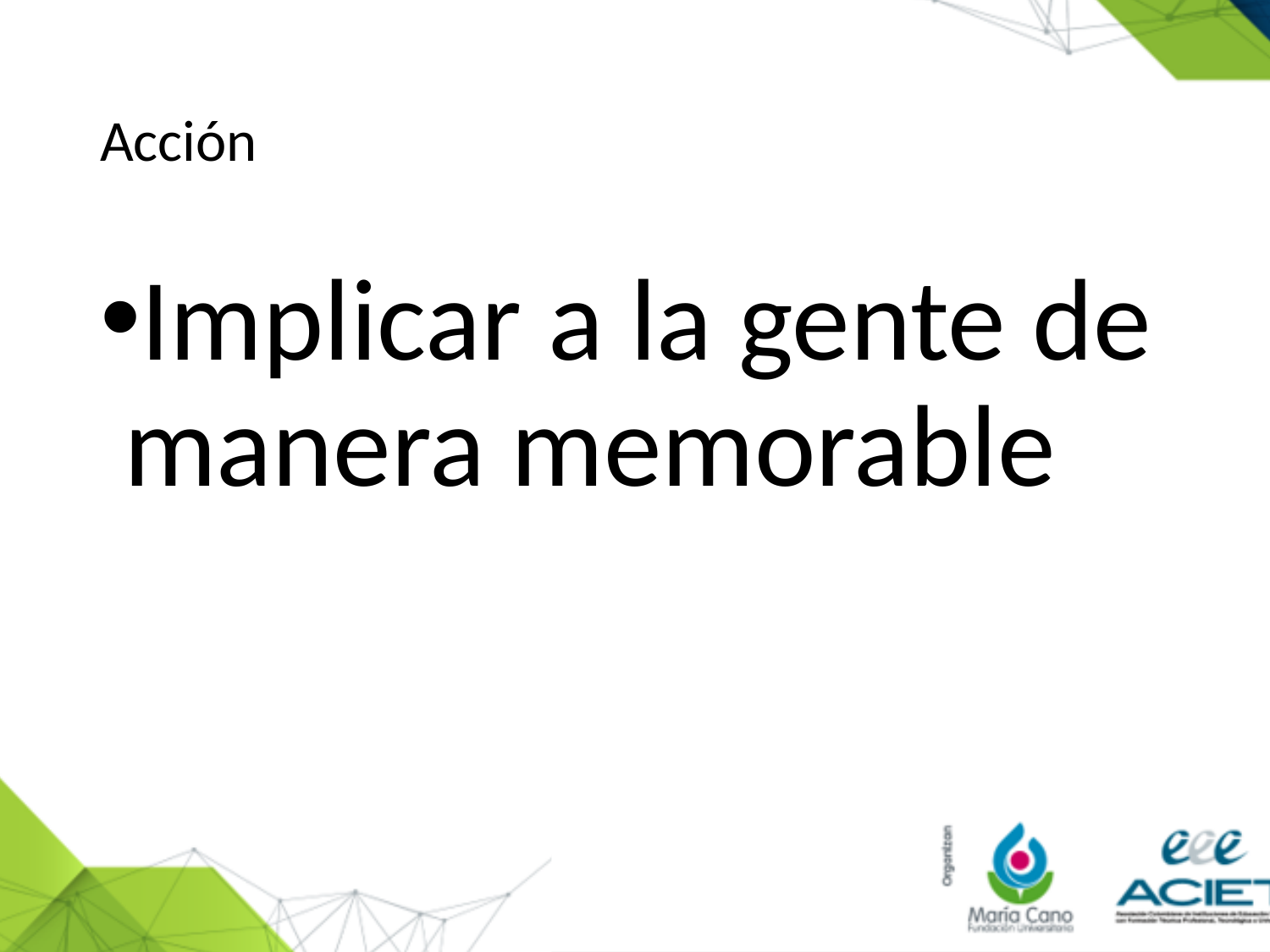

# Acción
Implicar a la gente de manera memorable